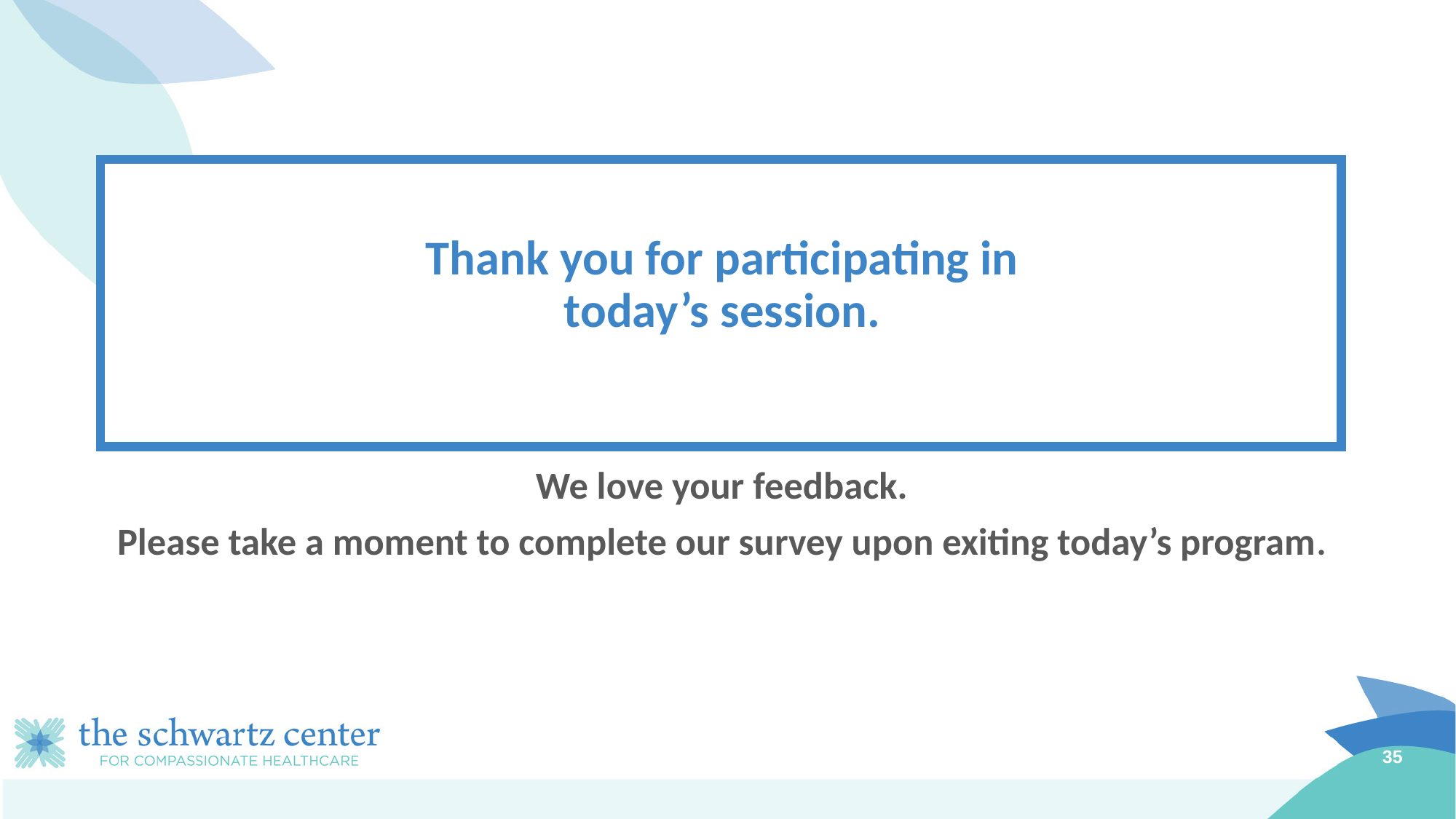

# Thank you for participating in today’s session.
We love your feedback.
Please take a moment to complete our survey upon exiting today’s program.